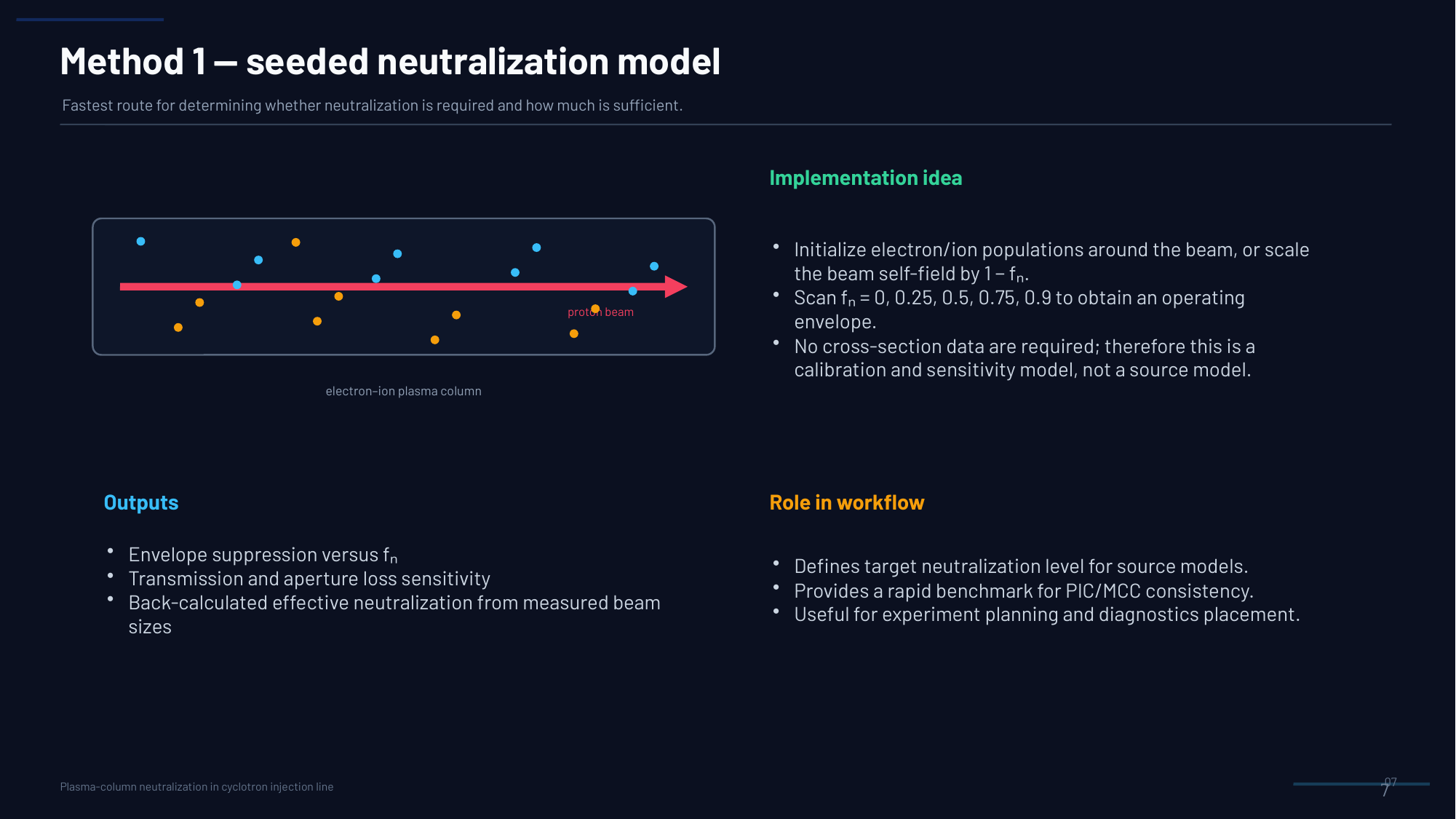

Method 1 — seeded neutralization model
Fastest route for determining whether neutralization is required and how much is sufficient.

Implementation idea
Initialize electron/ion populations around the beam, or scale the beam self-field by 1 − fₙ.
Scan fₙ = 0, 0.25, 0.5, 0.75, 0.9 to obtain an operating envelope.
No cross-section data are required; therefore this is a calibration and sensitivity model, not a source model.

proton beam

electron–ion plasma column
Outputs
Role in workflow
Envelope suppression versus fₙ
Transmission and aperture loss sensitivity
Back-calculated effective neutralization from measured beam sizes
Defines target neutralization level for source models.
Provides a rapid benchmark for PIC/MCC consistency.
Useful for experiment planning and diagnostics placement.
07
7
Plasma-column neutralization in cyclotron injection line